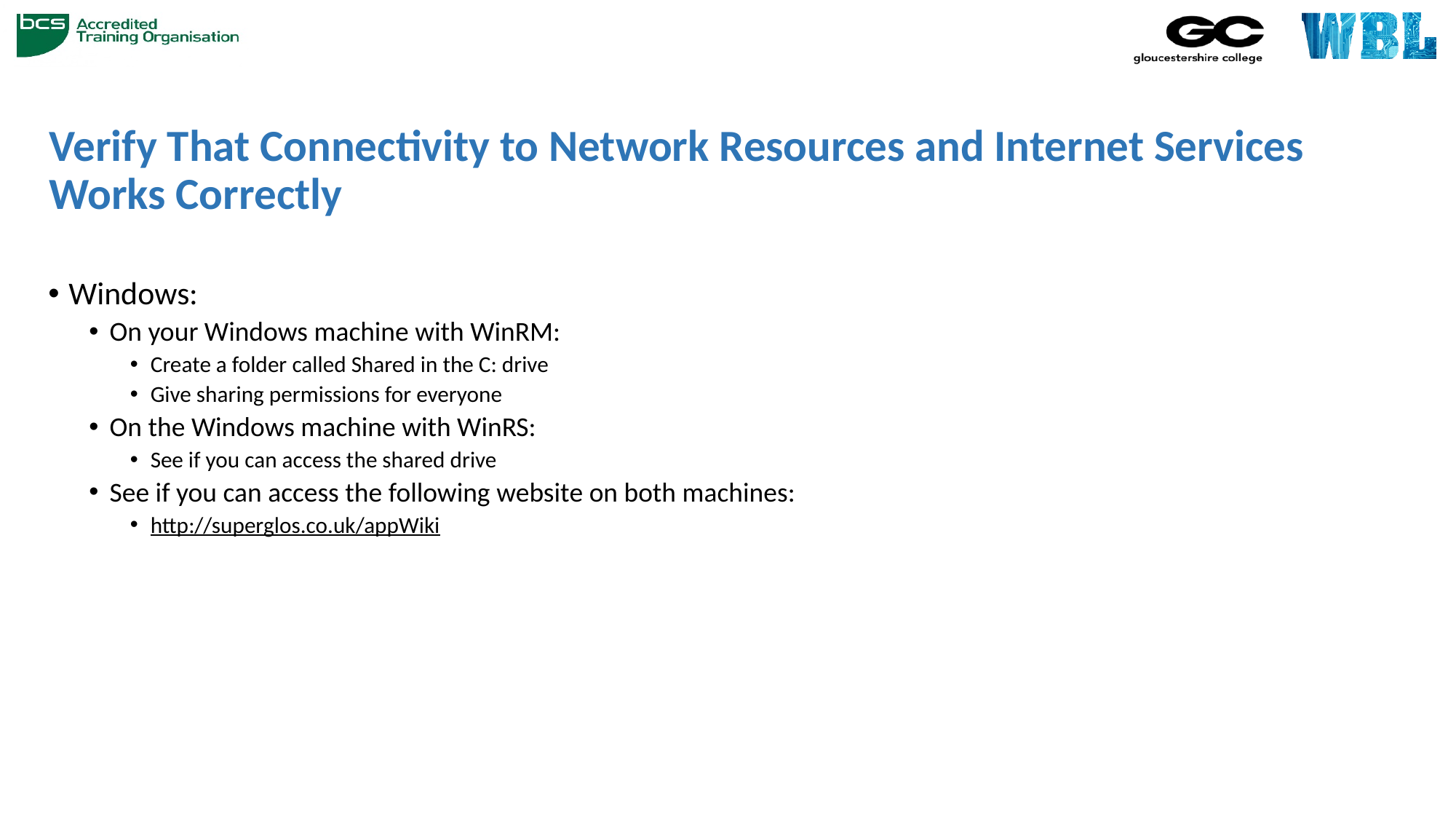

# Verify That Connectivity to Network Resources and Internet Services Works Correctly
Windows:
On your Windows machine with WinRM:
Create a folder called Shared in the C: drive
Give sharing permissions for everyone
On the Windows machine with WinRS:
See if you can access the shared drive
See if you can access the following website on both machines:
http://superglos.co.uk/appWiki